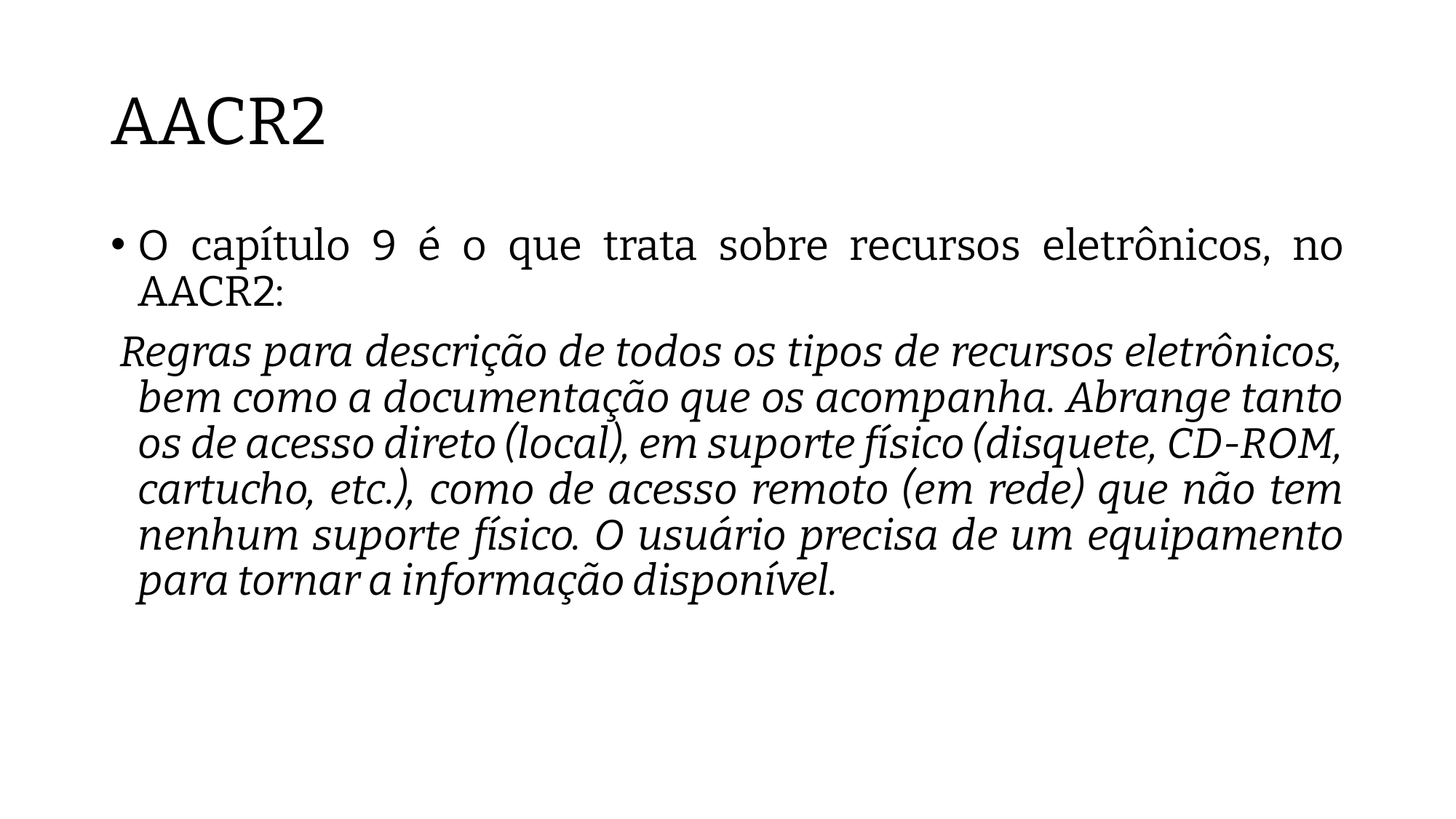

# AACR2
O capítulo 9 é o que trata sobre recursos eletrônicos, no AACR2:
 Regras para descrição de todos os tipos de recursos eletrônicos, bem como a documentação que os acompanha. Abrange tanto os de acesso direto (local), em suporte físico (disquete, CD-ROM, cartucho, etc.), como de acesso remoto (em rede) que não tem nenhum suporte físico. O usuário precisa de um equipamento para tornar a informação disponível.